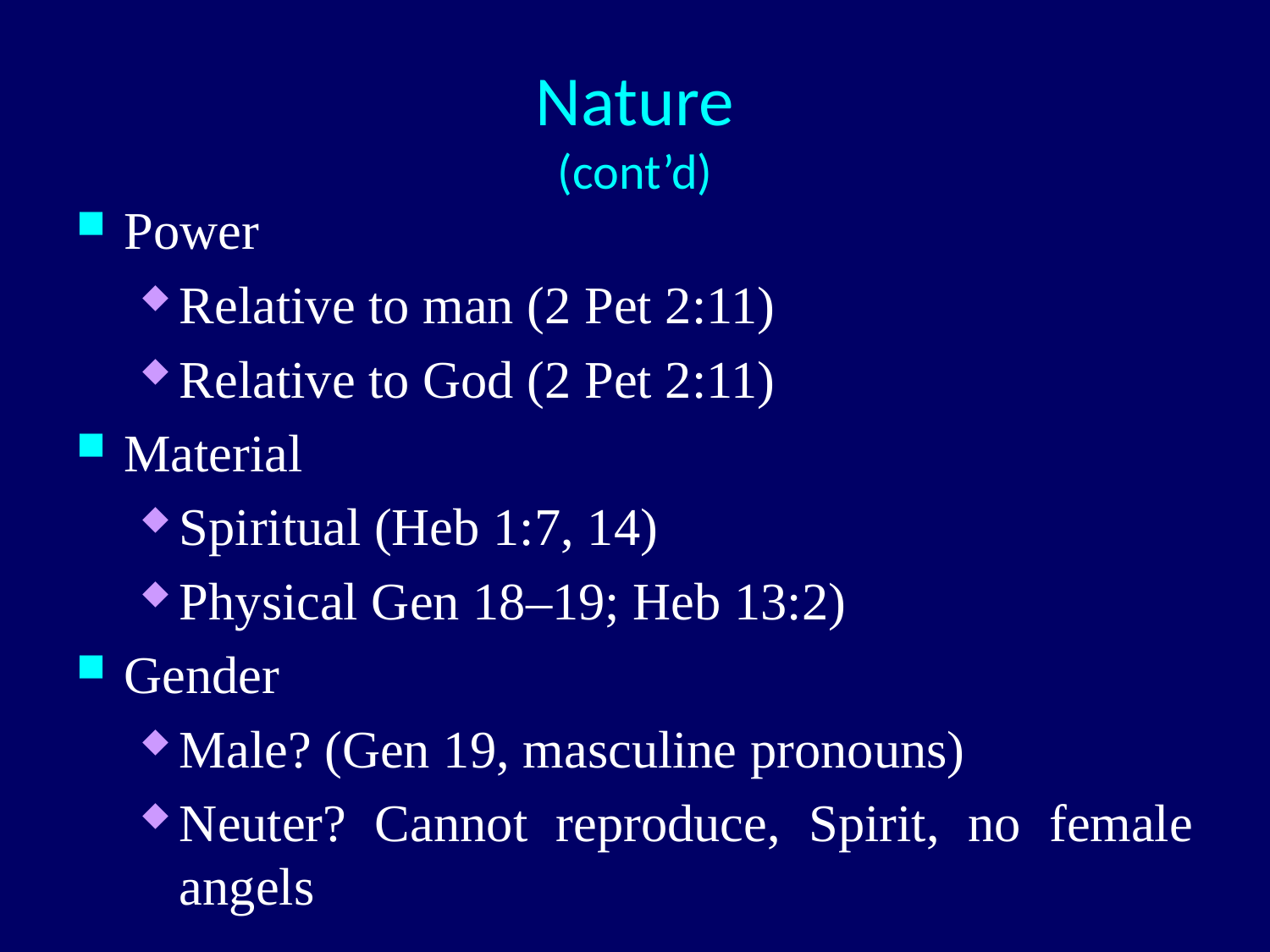

# Nature (cont’d)
Power
Relative to man (2 Pet 2:11)
Relative to God (2 Pet 2:11)
Material
Spiritual (Heb 1:7, 14)
Physical Gen 18–19; Heb 13:2)
Gender
Male? (Gen 19, masculine pronouns)
Neuter? Cannot reproduce, Spirit, no female angels